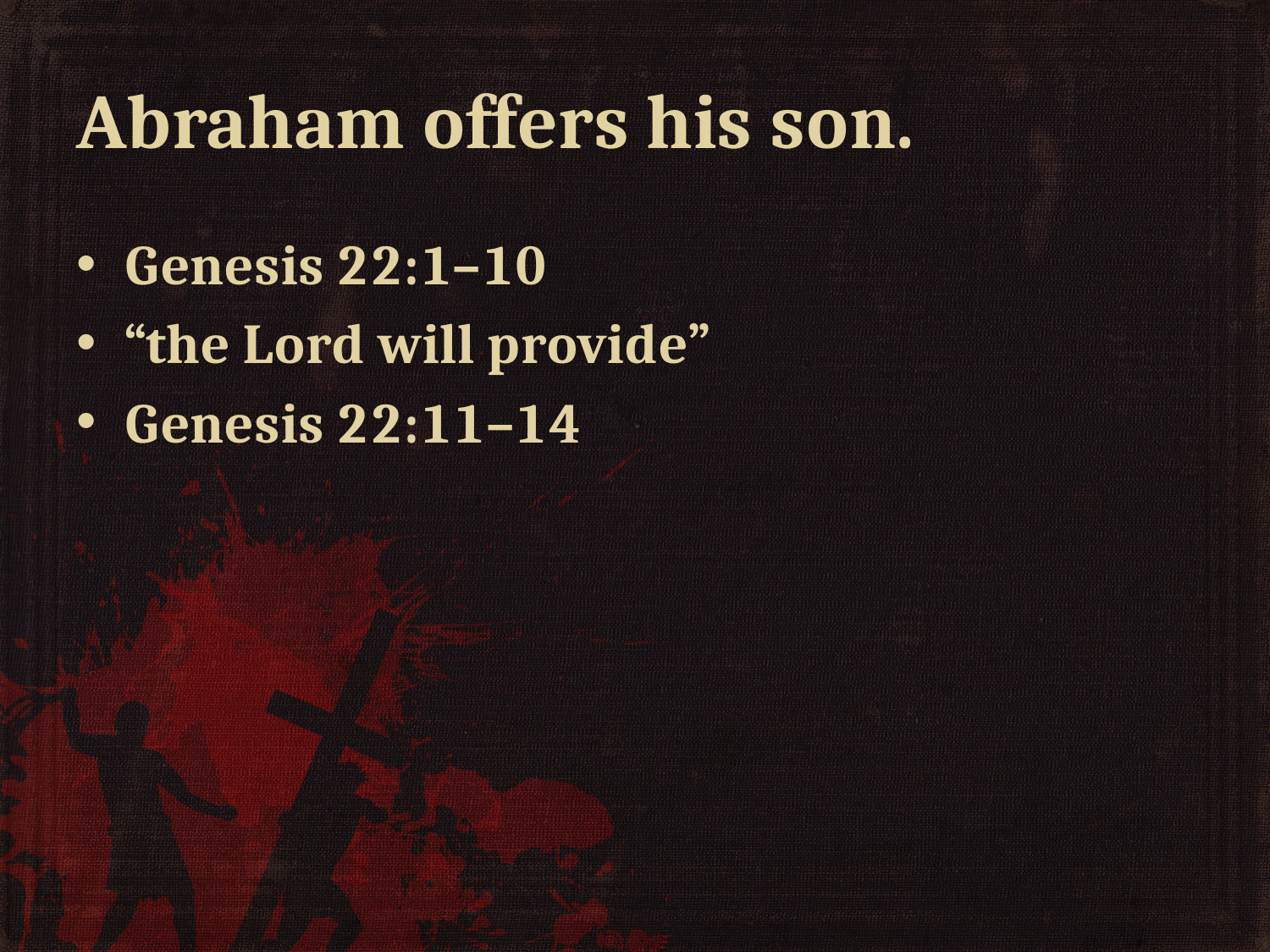

# Abraham offers his son.
Genesis 22:1–10
“the Lord will provide”
Genesis 22:11–14